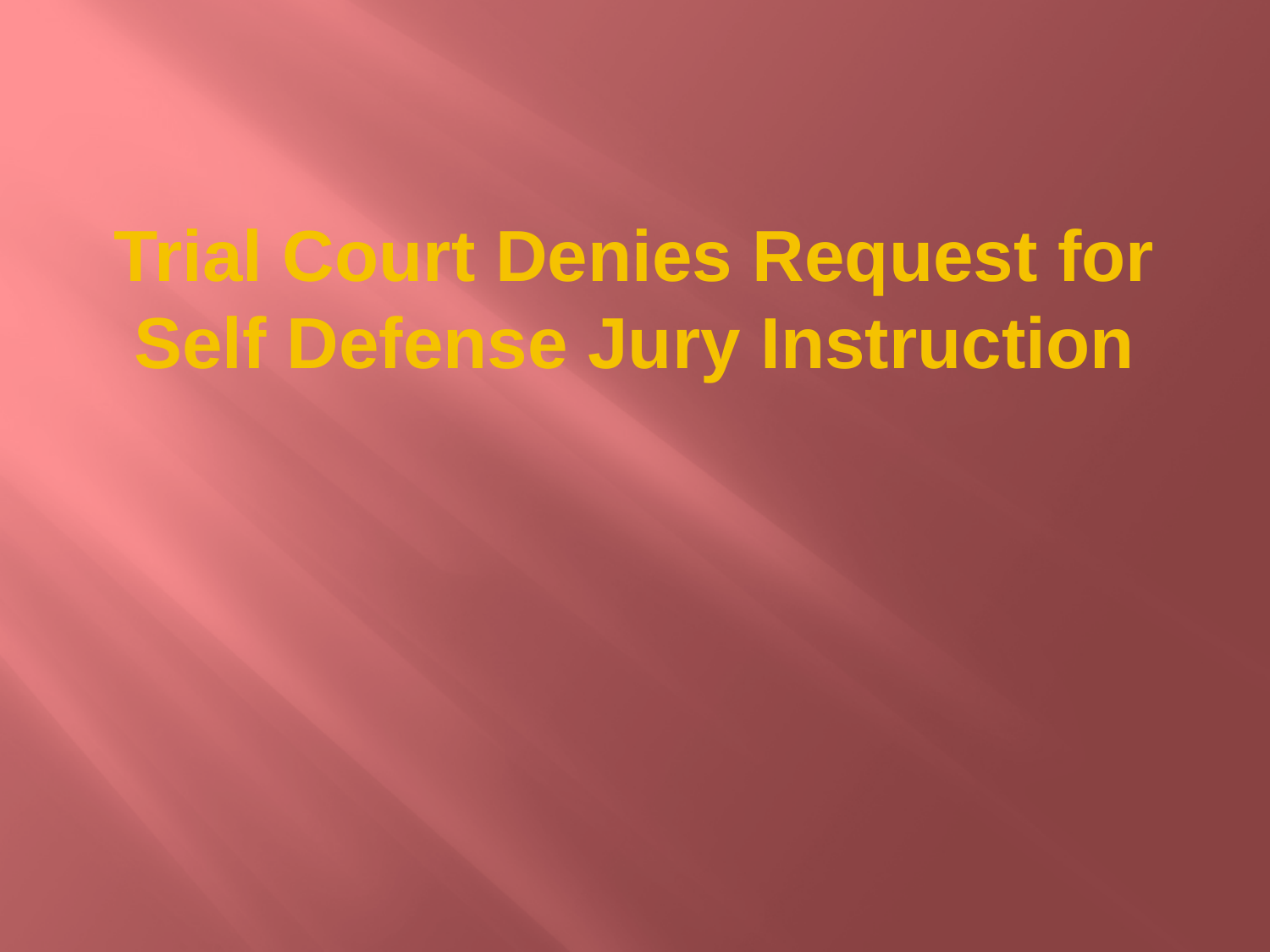

# Trial Court Denies Request for Self Defense Jury Instruction